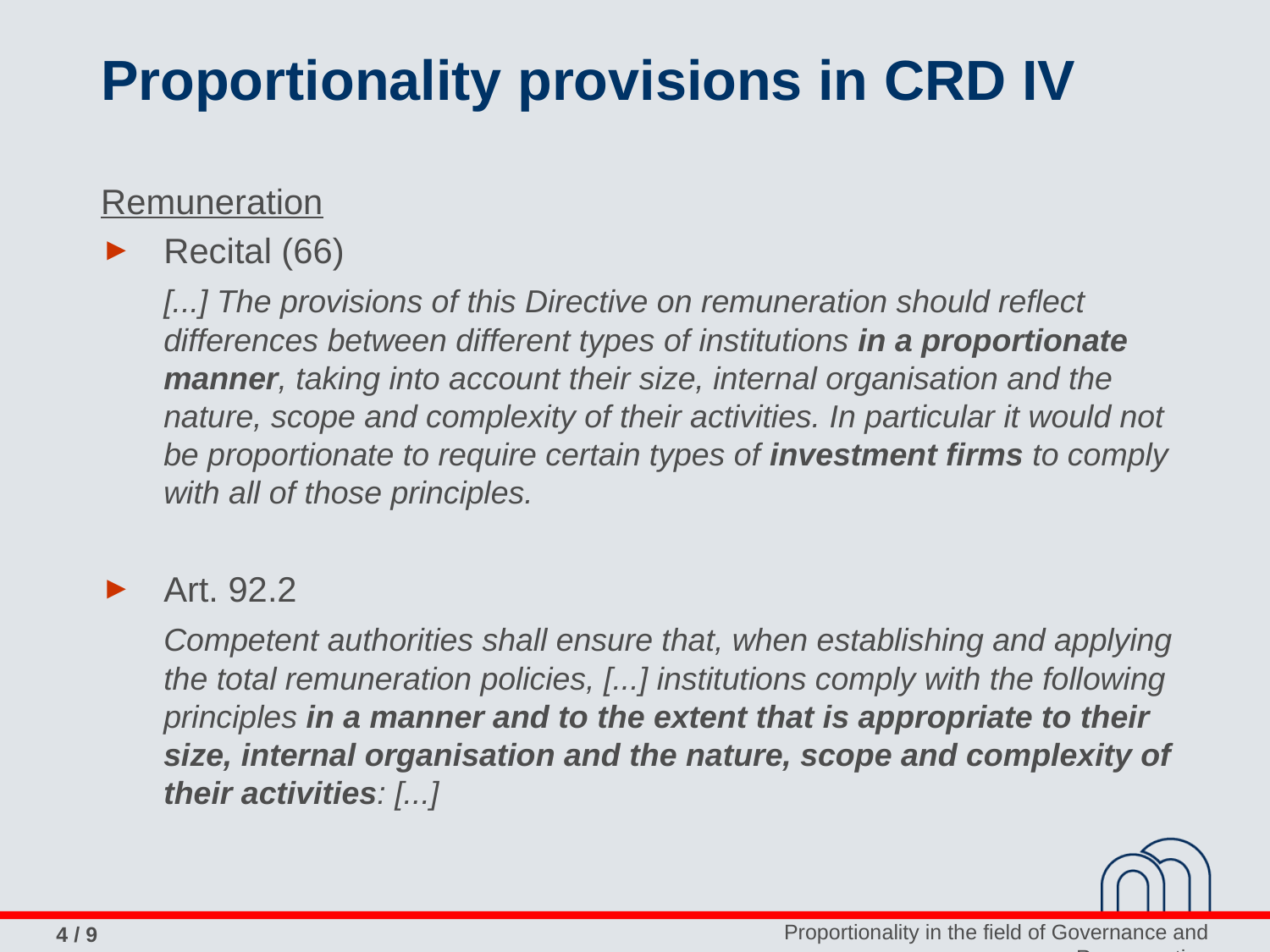

# Proportionality provisions in CRD IV
Remuneration
Recital (66)
	[...] The provisions of this Directive on remuneration should reflect differences between different types of institutions in a proportionate manner, taking into account their size, internal organisation and the nature, scope and complexity of their activities. In particular it would not be proportionate to require certain types of investment firms to comply with all of those principles.

Art. 92.2
	Competent authorities shall ensure that, when establishing and applying the total remuneration policies, [...] institutions comply with the following principles in a manner and to the extent that is appropriate to their size, internal organisation and the nature, scope and complexity of their activities: [...]